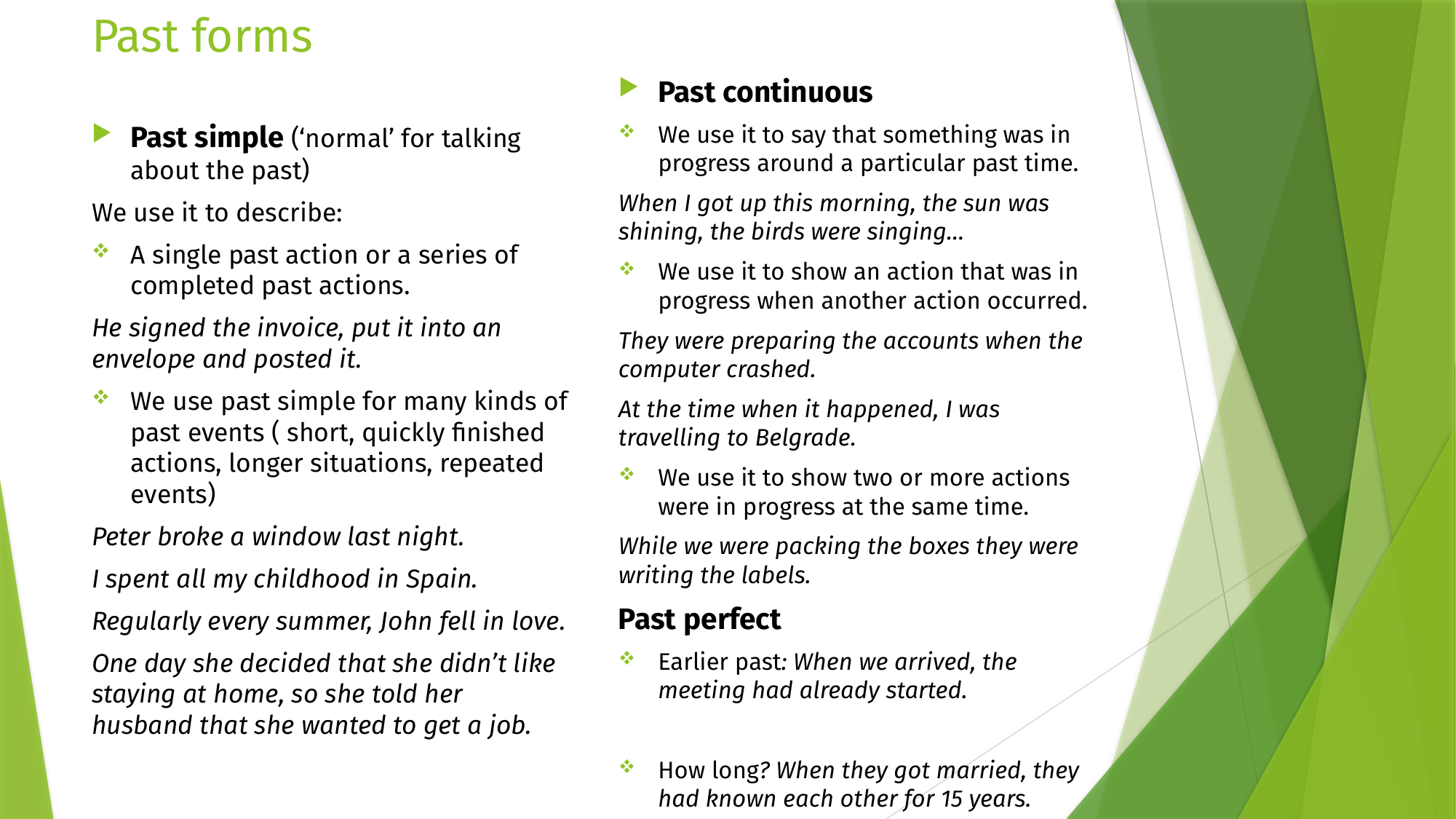

# Past forms
Past continuous
We use it to say that something was in progress around a particular past time.
When I got up this morning, the sun was shining, the birds were singing…
We use it to show an action that was in progress when another action occurred.
They were preparing the accounts when the computer crashed.
At the time when it happened, I was travelling to Belgrade.
We use it to show two or more actions were in progress at the same time.
While we were packing the boxes they were writing the labels.
Past perfect
Earlier past: When we arrived, the meeting had already started.

How long? When they got married, they had known each other for 15 years.
Past simple (‘normal’ for talking about the past)
We use it to describe:
A single past action or a series of completed past actions.
He signed the invoice, put it into an envelope and posted it.
We use past simple for many kinds of past events ( short, quickly finished actions, longer situations, repeated events)
Peter broke a window last night.
I spent all my childhood in Spain.
Regularly every summer, John fell in love.
One day she decided that she didn’t like staying at home, so she told her husband that she wanted to get a job.